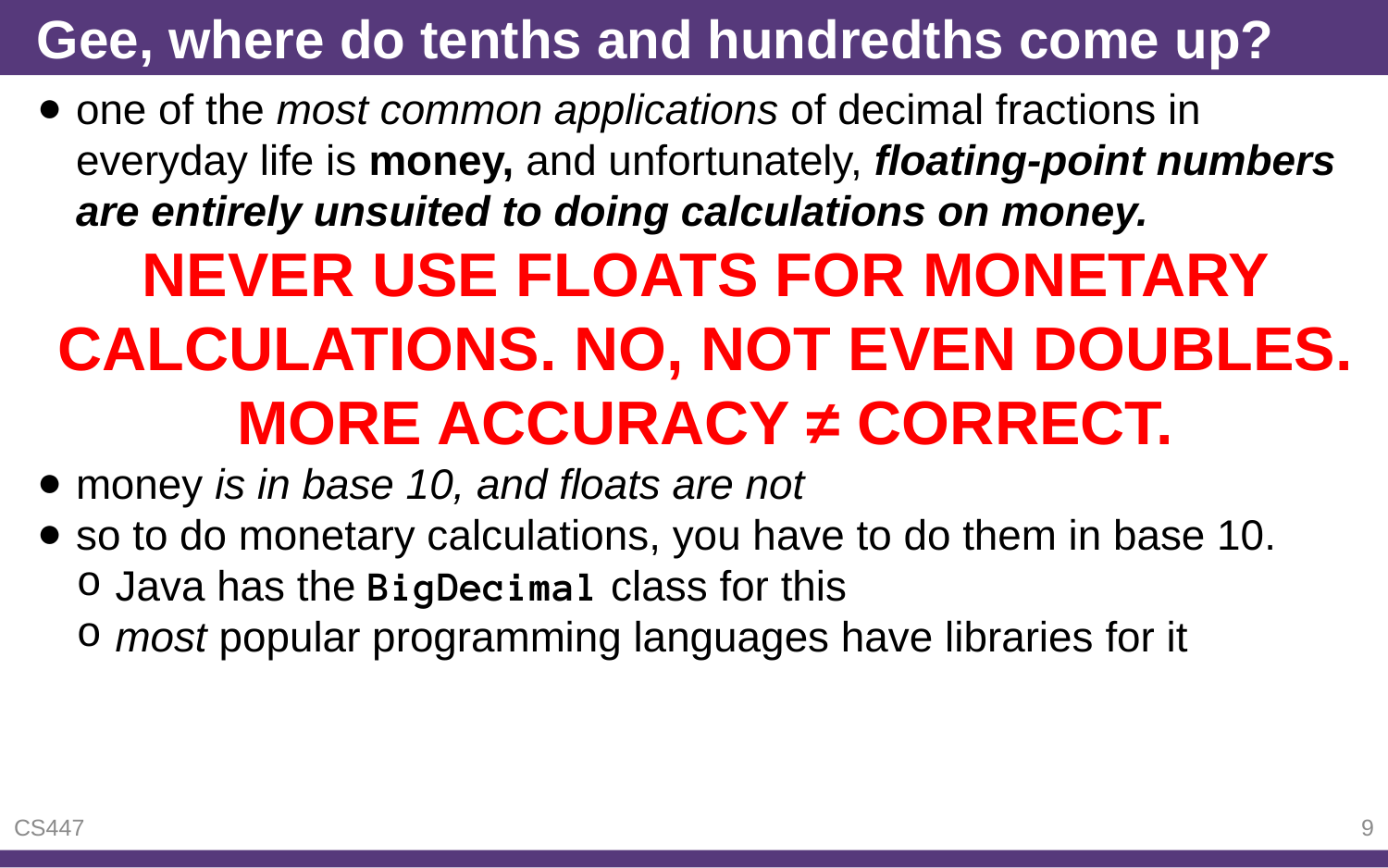

# Gee, where do tenths and hundredths come up?
one of the most common applications of decimal fractions in everyday life is money, and unfortunately, floating-point numbers are entirely unsuited to doing calculations on money.
NEVER USE FLOATS FOR MONETARY CALCULATIONS. NO, NOT EVEN DOUBLES. MORE ACCURACY ≠ CORRECT.
money is in base 10, and floats are not
so to do monetary calculations, you have to do them in base 10.
Java has the BigDecimal class for this
most popular programming languages have libraries for it

CS447
9